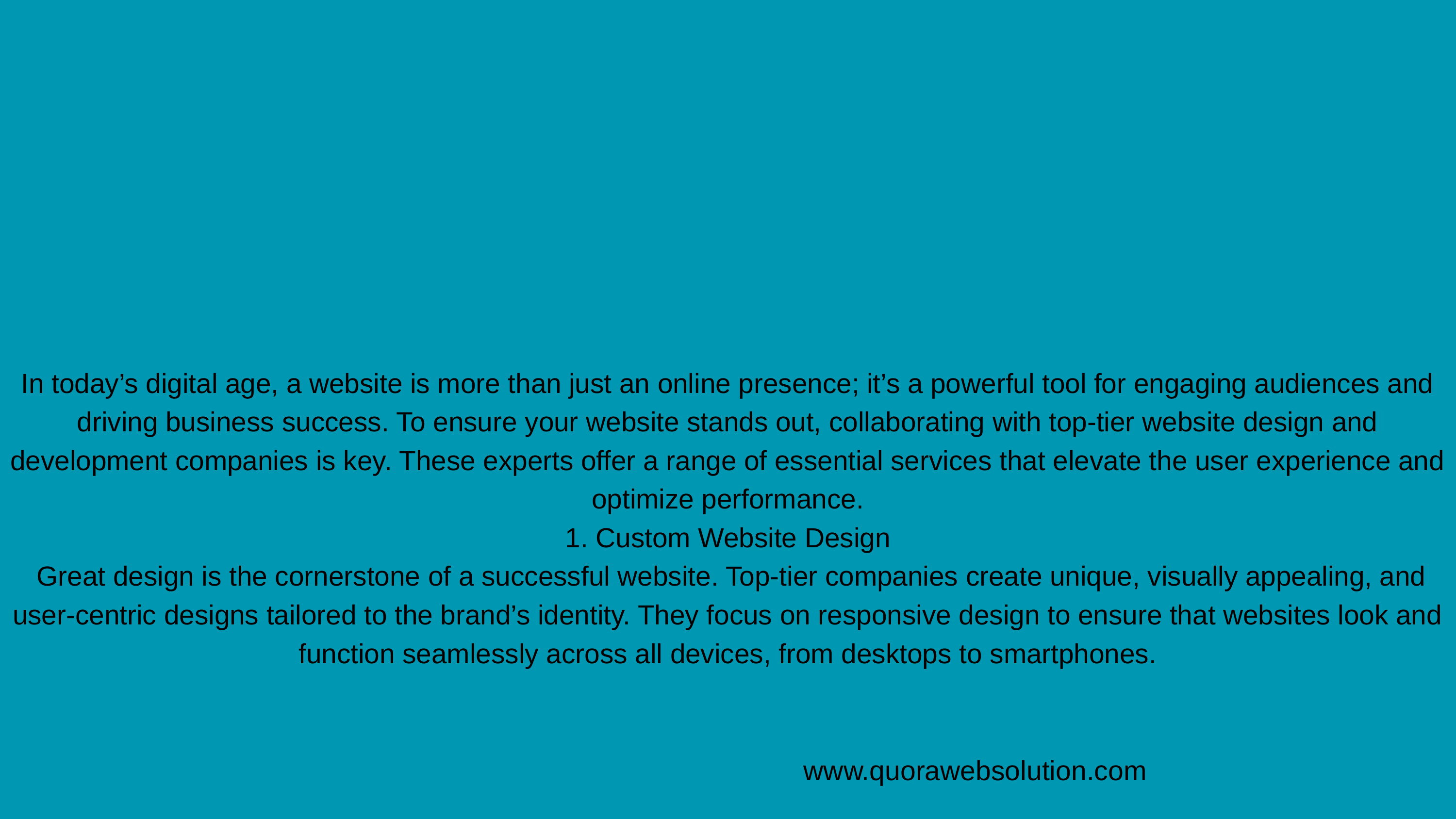

In today’s digital age, a website is more than just an online presence; it’s a powerful tool for engaging audiences and driving business success. To ensure your website stands out, collaborating with top-tier website design and development companies is key. These experts offer a range of essential services that elevate the user experience and optimize performance.
1. Custom Website Design
 Great design is the cornerstone of a successful website. Top-tier companies create unique, visually appealing, and user-centric designs tailored to the brand’s identity. They focus on responsive design to ensure that websites look and function seamlessly across all devices, from desktops to smartphones.
www.quorawebsolution.com